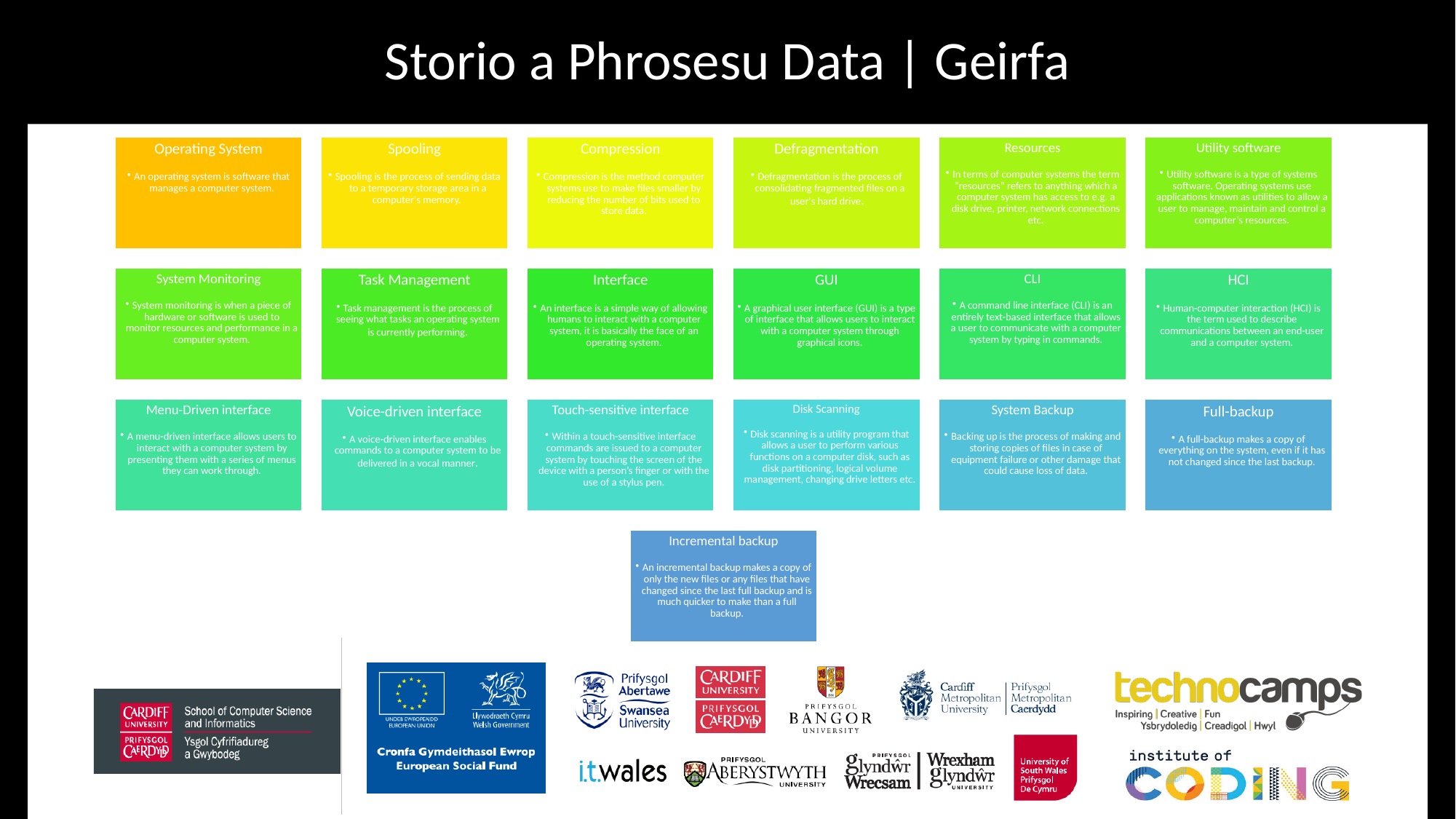

# Storio a Phrosesu Data | Geirfa

Operating System

An operating system is software that manages a computer system.
Spooling

Spooling is the process of sending data to a temporary storage area in a computer's memory.
Compression

Compression is the method computer systems use to make files smaller by reducing the number of bits used to store data.
Defragmentation

Defragmentation is the process of consolidating fragmented files on a user's hard drive.
Resources

In terms of computer systems the term “resources” refers to anything which a computer system has access to e.g. a disk drive, printer, network connections etc.
Utility software

Utility software is a type of systems software. Operating systems use applications known as utilities to allow a user to manage, maintain and control a computer’s resources.
System Monitoring

System monitoring is when a piece of hardware or software is used to monitor resources and performance in a computer system.
Task Management

Task management is the process of seeing what tasks an operating system is currently performing.
Interface

An interface is a simple way of allowing humans to interact with a computer system, it is basically the face of an operating system.
GUI

A graphical user interface (GUI) is a type of interface that allows users to interact with a computer system through graphical icons.
CLI

A command line interface (CLI) is an entirely text-based interface that allows a user to communicate with a computer system by typing in commands.
HCI

Human-computer interaction (HCI) is the term used to describe communications between an end-user and a computer system.
Menu-Driven interface

A menu-driven interface allows users to interact with a computer system by presenting them with a series of menus they can work through.
Voice-driven interface

A voice-driven interface enables commands to a computer system to be delivered in a vocal manner.
Touch-sensitive interface

Within a touch-sensitive interface commands are issued to a computer system by touching the screen of the device with a person’s finger or with the use of a stylus pen.
Disk Scanning

Disk scanning is a utility program that allows a user to perform various functions on a computer disk, such as disk partitioning, logical volume management, changing drive letters etc.
System Backup

Backing up is the process of making and storing copies of files in case of equipment failure or other damage that could cause loss of data.
Full-backup

A full-backup makes a copy of everything on the system, even if it has not changed since the last backup.
Incremental backup

An incremental backup makes a copy of only the new files or any files that have changed since the last full backup and is much quicker to make than a full backup.